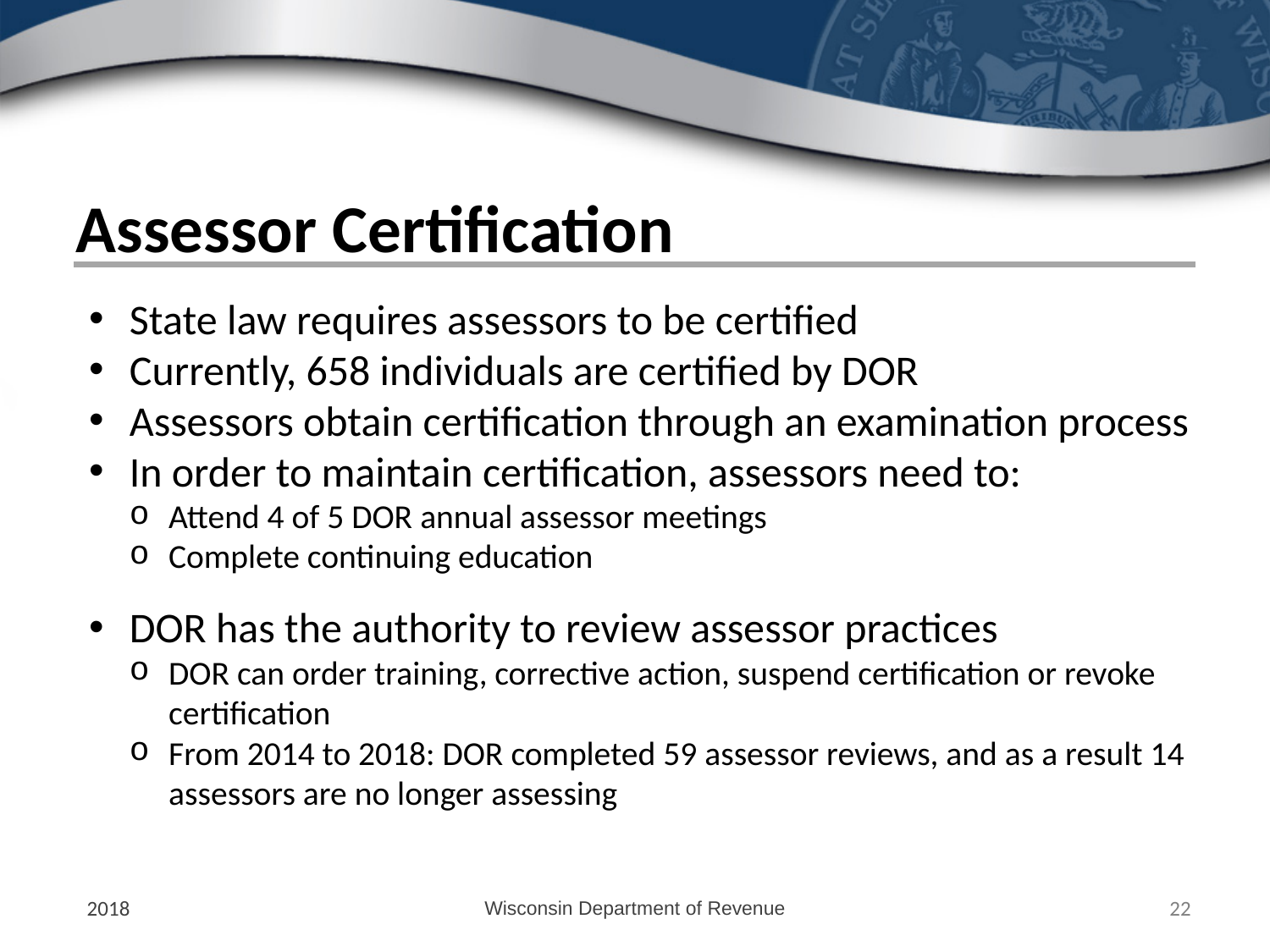

# Assessor Certification
State law requires assessors to be certified
Currently, 658 individuals are certified by DOR
Assessors obtain certification through an examination process
In order to maintain certification, assessors need to:
Attend 4 of 5 DOR annual assessor meetings
Complete continuing education
DOR has the authority to review assessor practices
DOR can order training, corrective action, suspend certification or revoke certification
From 2014 to 2018: DOR completed 59 assessor reviews, and as a result 14 assessors are no longer assessing

2018
Wisconsin Department of Revenue
22